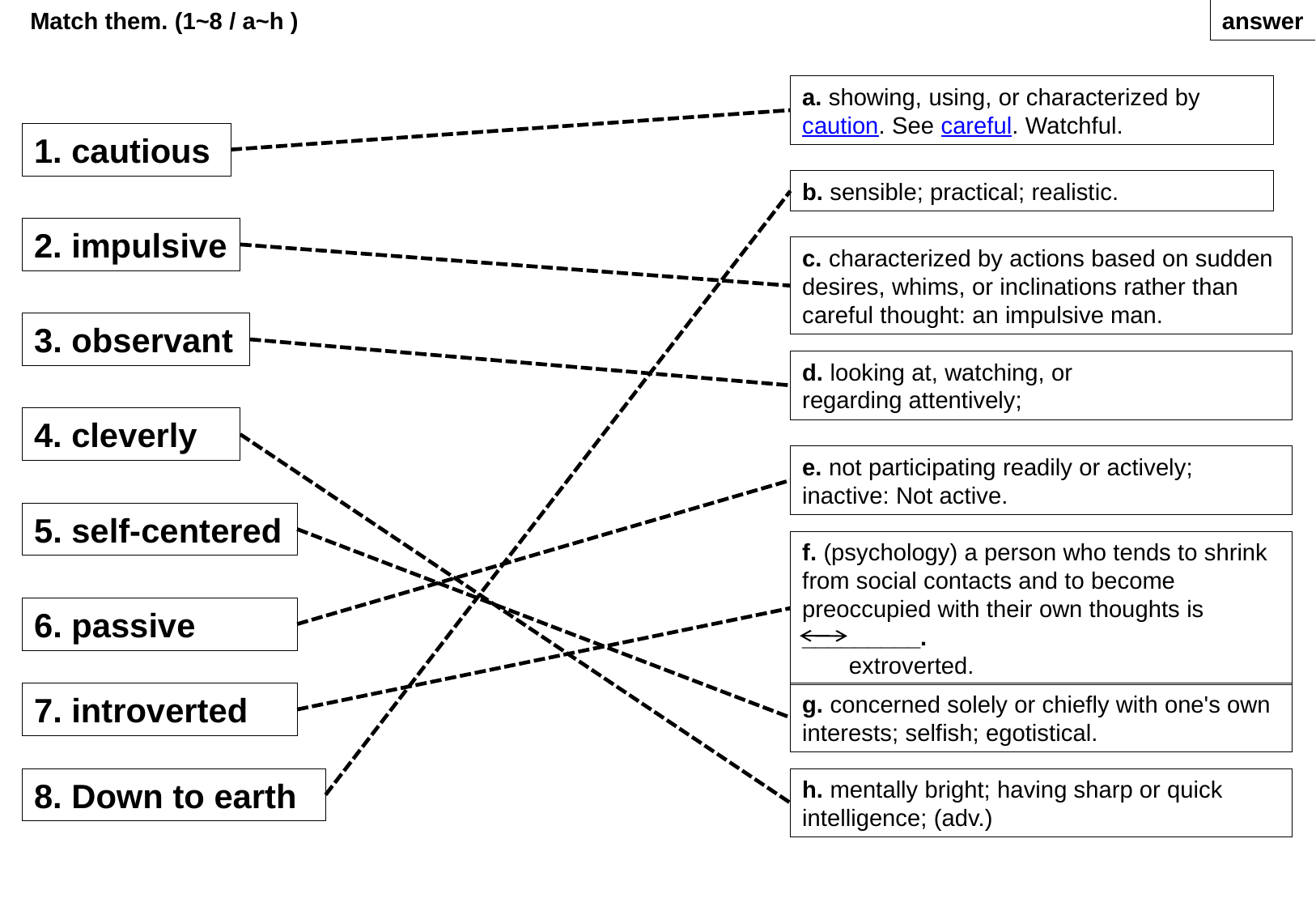

Match them. (1~8 / a~h )
answer
a. showing, using, or characterized by caution. See careful. Watchful.
1. cautious
b. sensible; practical; realistic.
2. impulsive
c. characterized by actions based on sudden desires, whims, or inclinations rather than careful thought: an impulsive man.
3. observant
d. looking at, watching, or
regarding attentively;
4. cleverly
e. not participating readily or actively; inactive: Not active.
5. self-centered
f. (psychology) a person who tends to shrink from social contacts and to become preoccupied with their own thoughts is _________.
       extroverted.
6. passive
7. introverted
g. concerned solely or chiefly with one's own interests; selfish; egotistical.
8. Down to earth
h. mentally bright; having sharp or quick intelligence; (adv.)